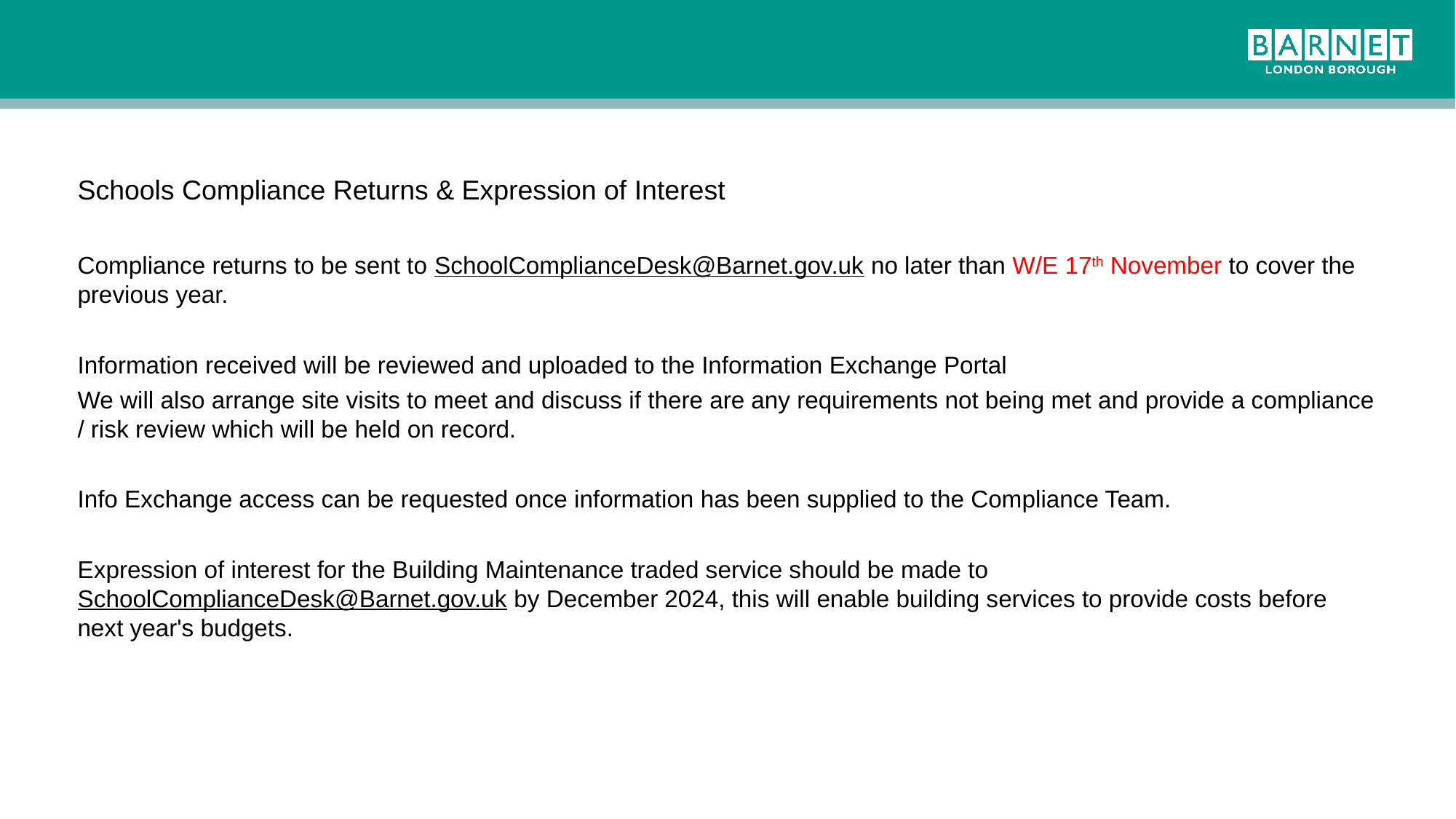

#
Schools Compliance Returns & Expression of Interest

Compliance returns to be sent to SchoolComplianceDesk@Barnet.gov.uk no later than W/E 17th November to cover the previous year.

Information received will be reviewed and uploaded to the Information Exchange Portal
We will also arrange site visits to meet and discuss if there are any requirements not being met and provide a compliance / risk review which will be held on record.

Info Exchange access can be requested once information has been supplied to the Compliance Team.

Expression of interest for the Building Maintenance traded service should be made to SchoolComplianceDesk@Barnet.gov.uk by December 2024, this will enable building services to provide costs before next year's budgets.